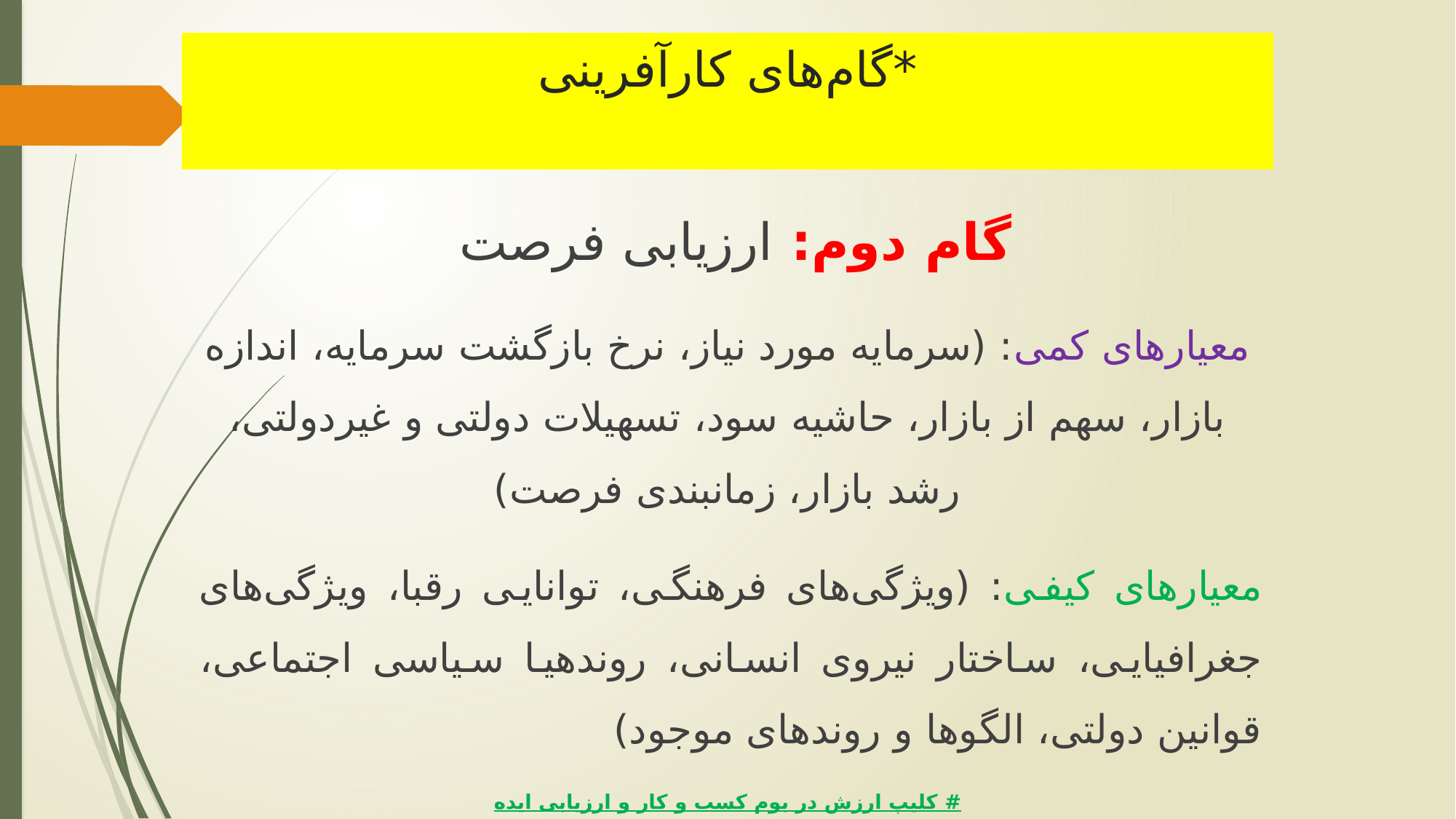

# *گام‌های کارآفرینی
گام دوم: ارزیابی فرصت
معیارهای کمی: (سرمایه مورد نیاز، نرخ بازگشت سرمایه، اندازه بازار، سهم از بازار، حاشیه سود، تسهیلات دولتی و غیردولتی، رشد بازار، زمانبندی فرصت)
معیارهای کیفی: (ویژگی‌های فرهنگی، توانایی رقبا، ویژگی‌های جغرافیایی، ساختار نیروی انسانی، روندهیا سیاسی اجتماعی، قوانین دولتی، الگوها و روندهای موجود)
# کلیپ ارزش در بوم کسب و کار و ارزیابی ایده